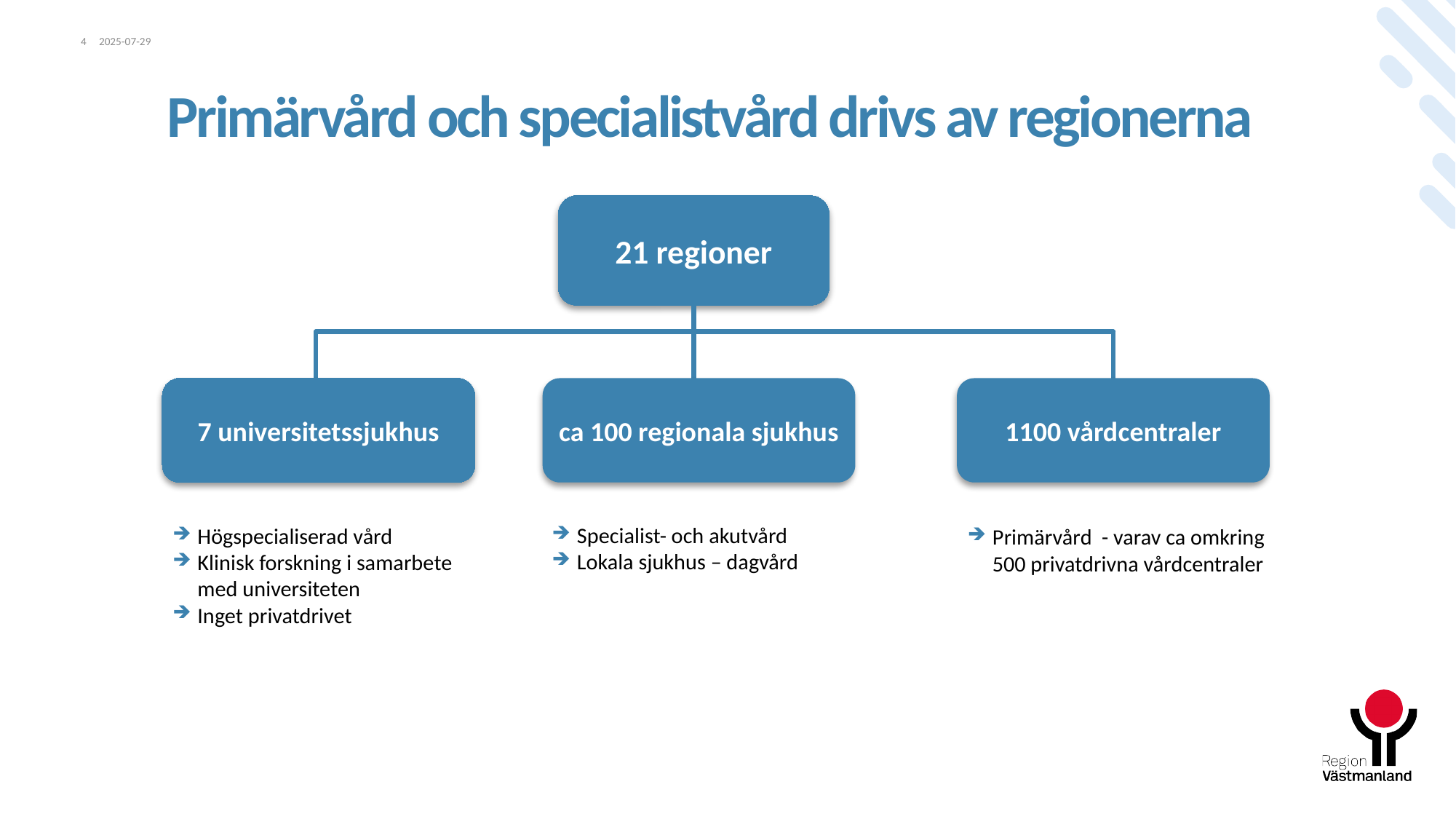

4
2025-07-29
# Primärvård och specialistvård drivs av regionerna
21 regioner
7 universitetssjukhus
ca 100 regionala sjukhus
1100 vårdcentraler
Specialist- och akutvård
Lokala sjukhus – dagvård
Primärvård  - varav ca omkring  500 privatdrivna vårdcentraler
Högspecialiserad vård
Klinisk forskning i samarbete med universiteten
Inget privatdrivet